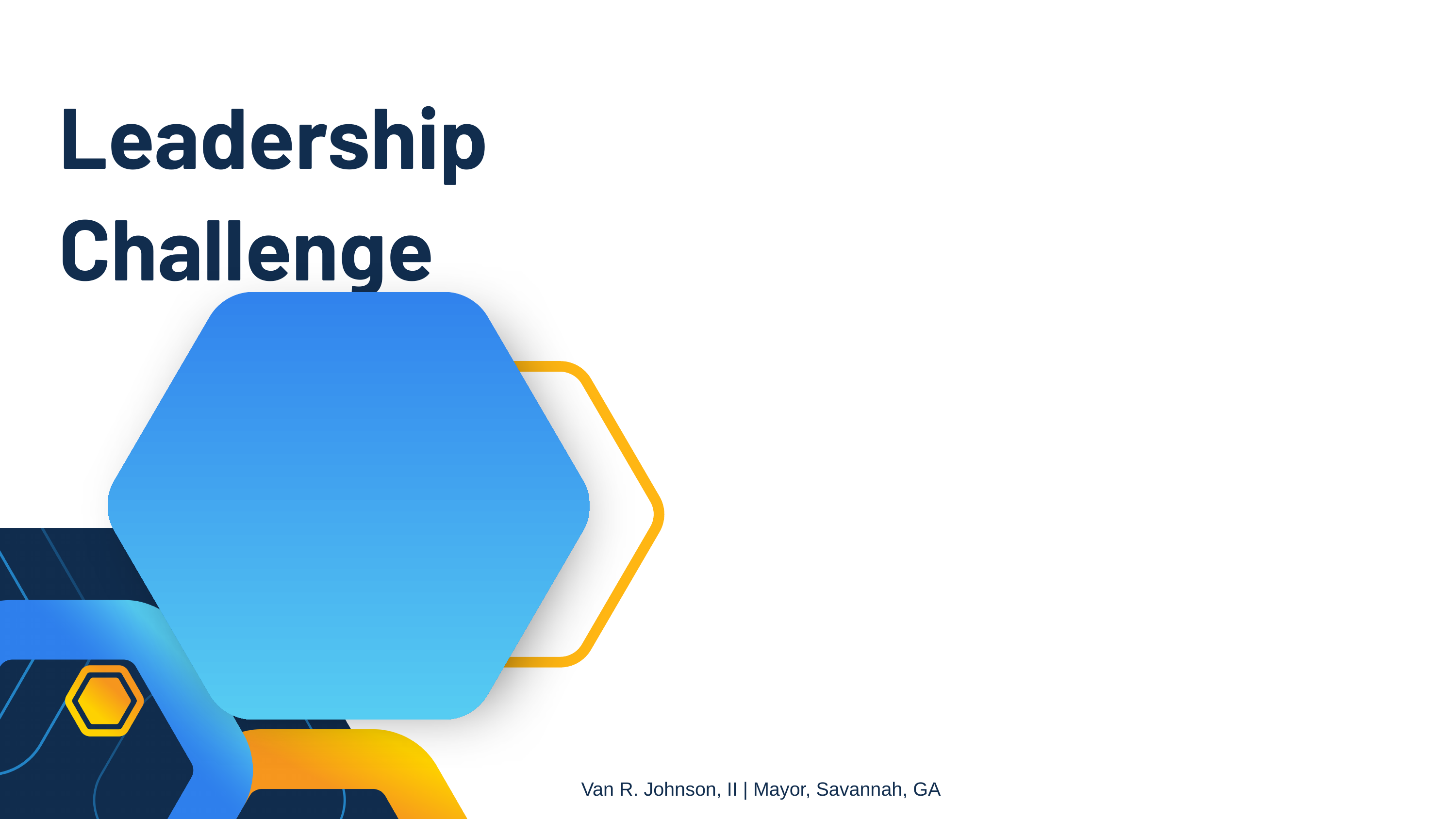

Leadership Challenge

Van R. Johnson, II | Mayor, Savannah, GA